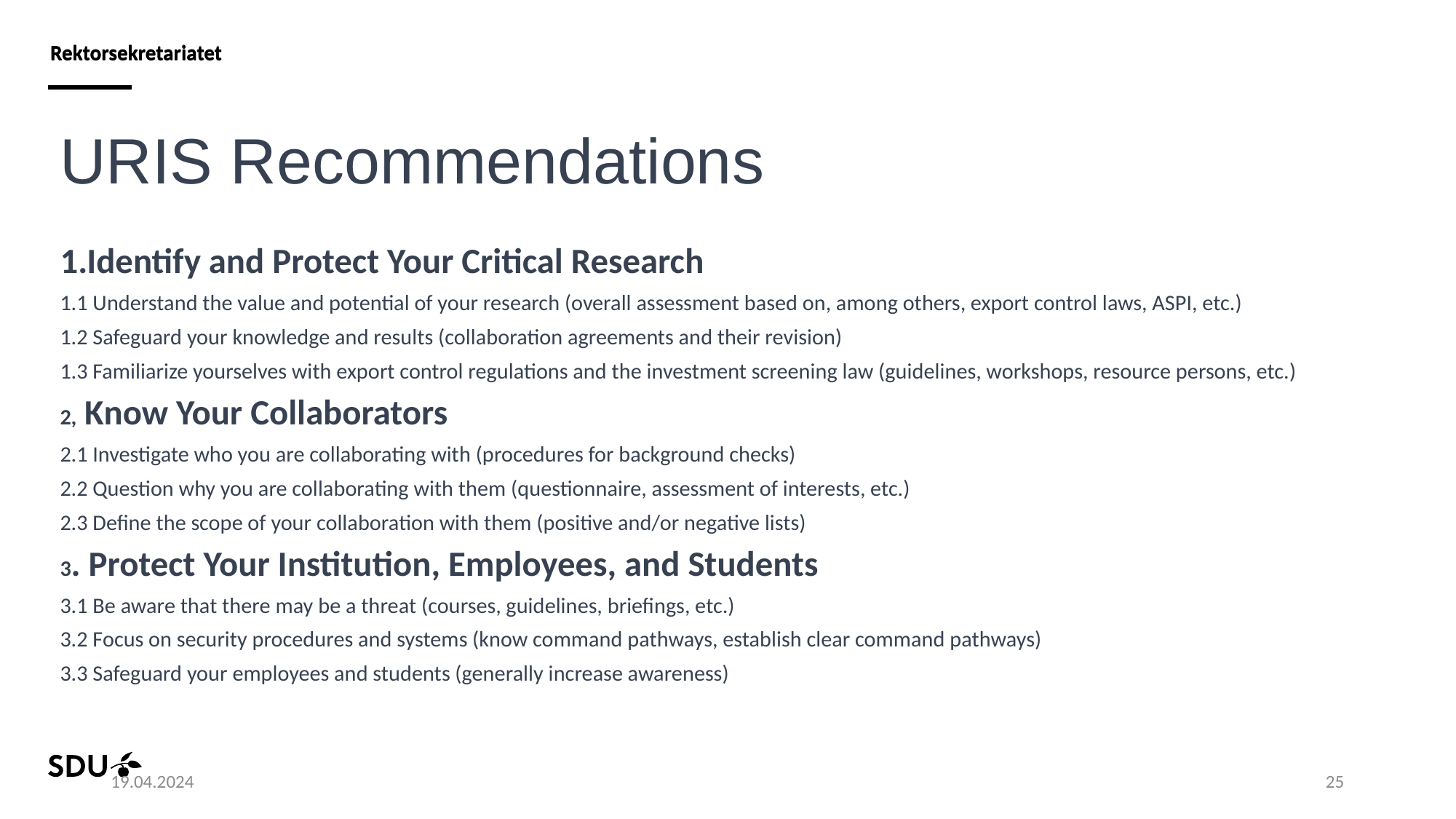

# URIS Recommendations
Identify and Protect Your Critical Research
1.1 Understand the value and potential of your research (overall assessment based on, among others, export control laws, ASPI, etc.)
1.2 Safeguard your knowledge and results (collaboration agreements and their revision)
1.3 Familiarize yourselves with export control regulations and the investment screening law (guidelines, workshops, resource persons, etc.)
2, Know Your Collaborators
2.1 Investigate who you are collaborating with (procedures for background checks)
2.2 Question why you are collaborating with them (questionnaire, assessment of interests, etc.)
2.3 Define the scope of your collaboration with them (positive and/or negative lists)
3. Protect Your Institution, Employees, and Students
3.1 Be aware that there may be a threat (courses, guidelines, briefings, etc.)
3.2 Focus on security procedures and systems (know command pathways, establish clear command pathways)
3.3 Safeguard your employees and students (generally increase awareness)

19.04.2024
25